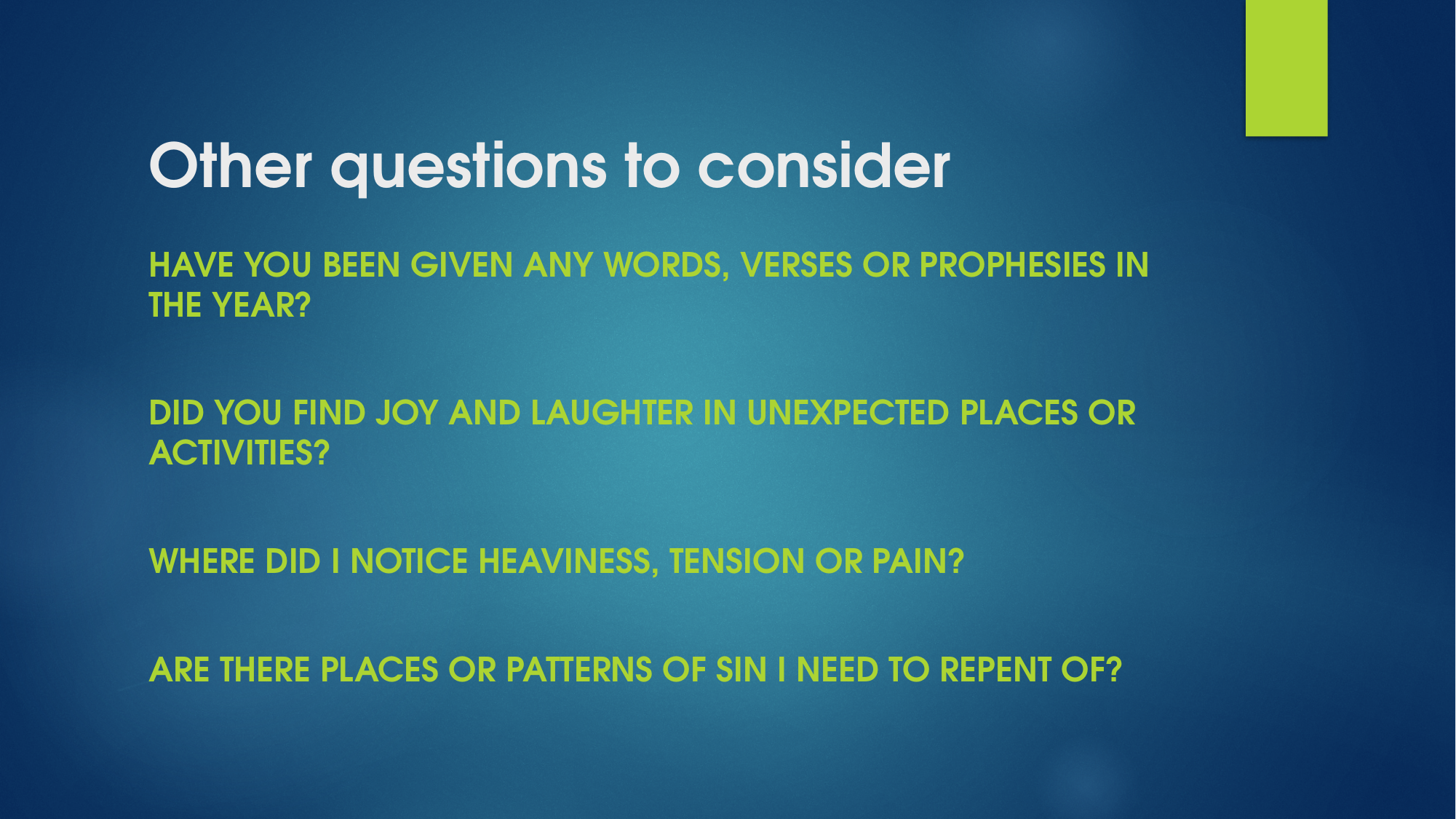

# Other questions to consider
Have you been given any words, verses or prophesies in the year?

DID YOU FIND JOY and laughter IN UNEXPECTED PLACES OR ACTIVITIES?

WHERE did I notice heaviness, tension or pain?

Are there places or patterns of sin I need to repent of?